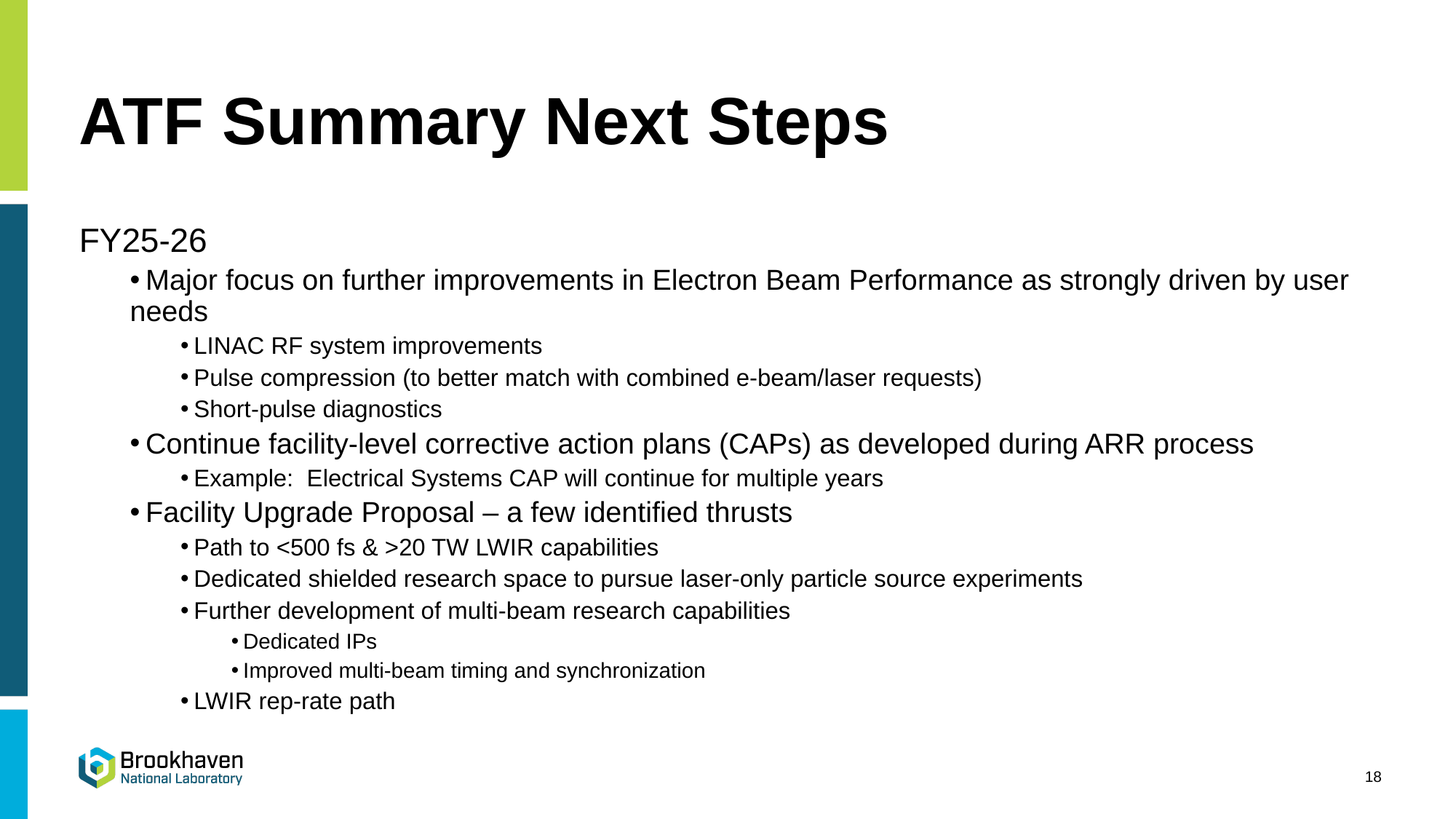

# ATF Summary Next Steps
FY25-26
 Major focus on further improvements in Electron Beam Performance as strongly driven by user needs
 LINAC RF system improvements
 Pulse compression (to better match with combined e-beam/laser requests)
 Short-pulse diagnostics
 Continue facility-level corrective action plans (CAPs) as developed during ARR process
 Example:  Electrical Systems CAP will continue for multiple years
 Facility Upgrade Proposal – a few identified thrusts
 Path to <500 fs & >20 TW LWIR capabilities
 Dedicated shielded research space to pursue laser-only particle source experiments
 Further development of multi-beam research capabilities
 Dedicated IPs
 Improved multi-beam timing and synchronization
 LWIR rep-rate path
18